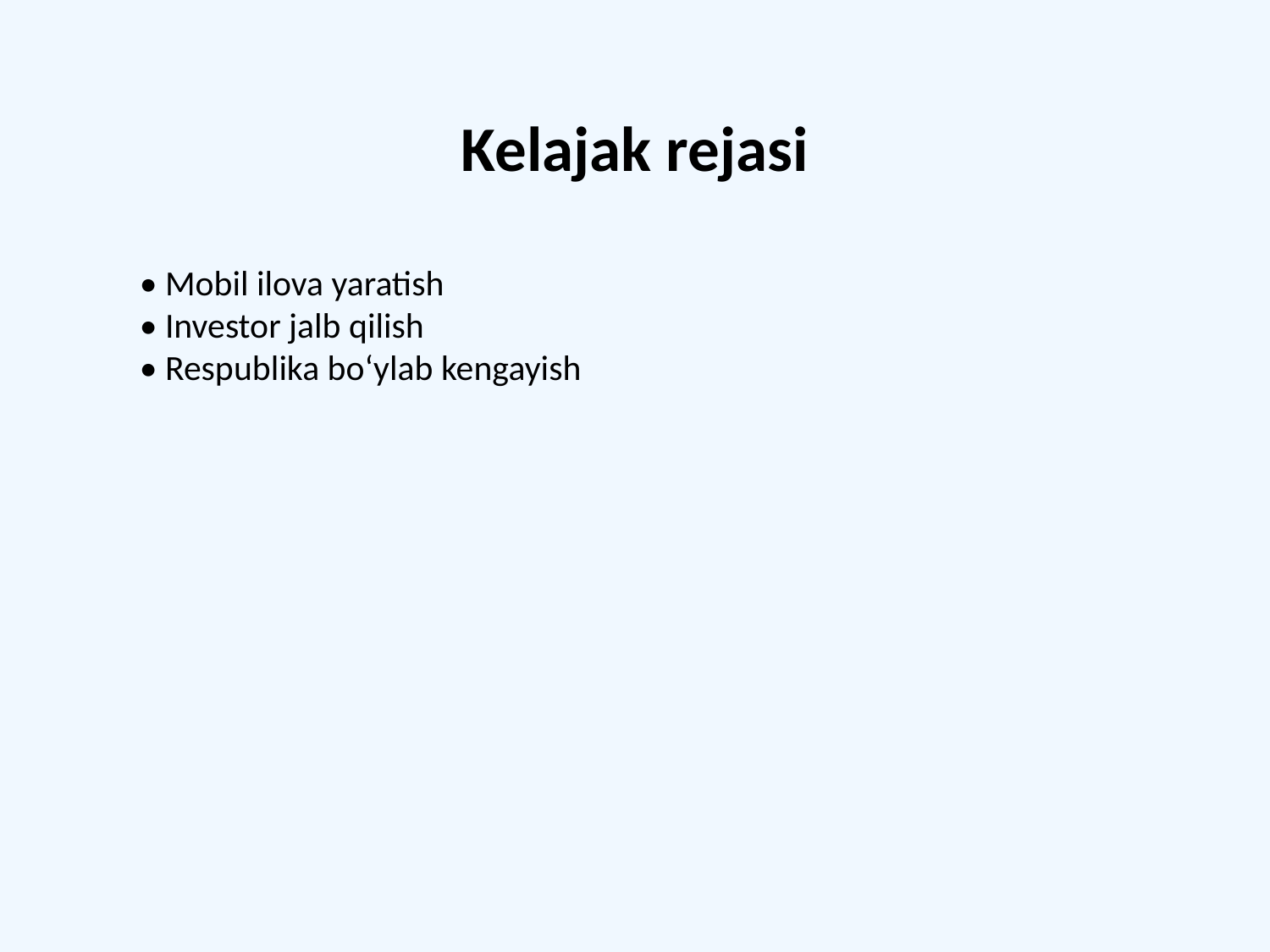

#
Kelajak rejasi
• Mobil ilova yaratish
• Investor jalb qilish
• Respublika bo‘ylab kengayish